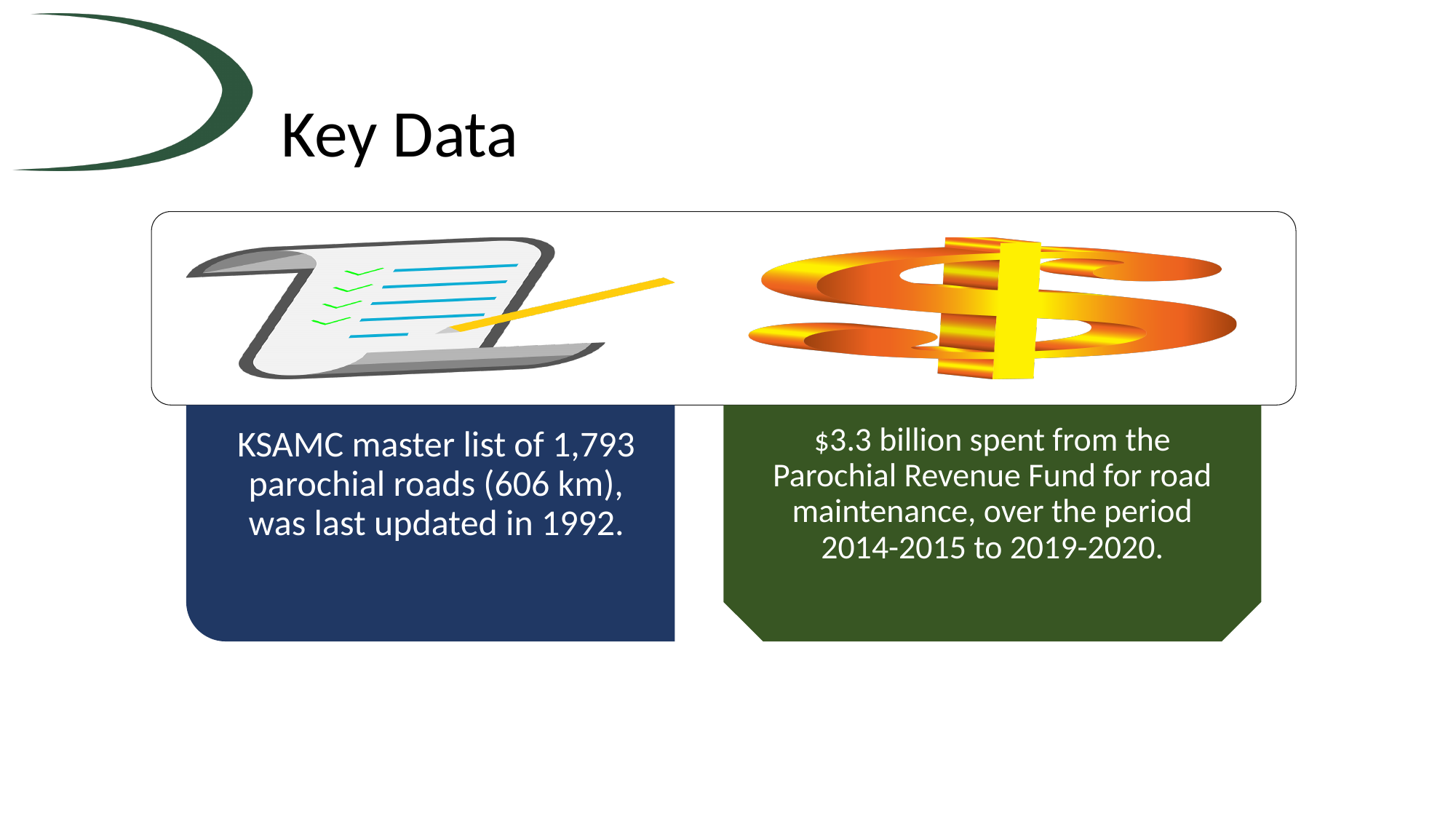

# Key Data
KSAMC master list of 1,793 parochial roads (606 km), was last updated in 1992.

$3.3 billion spent from the Parochial Revenue Fund for road maintenance, over the period 2014-2015 to 2019-2020.